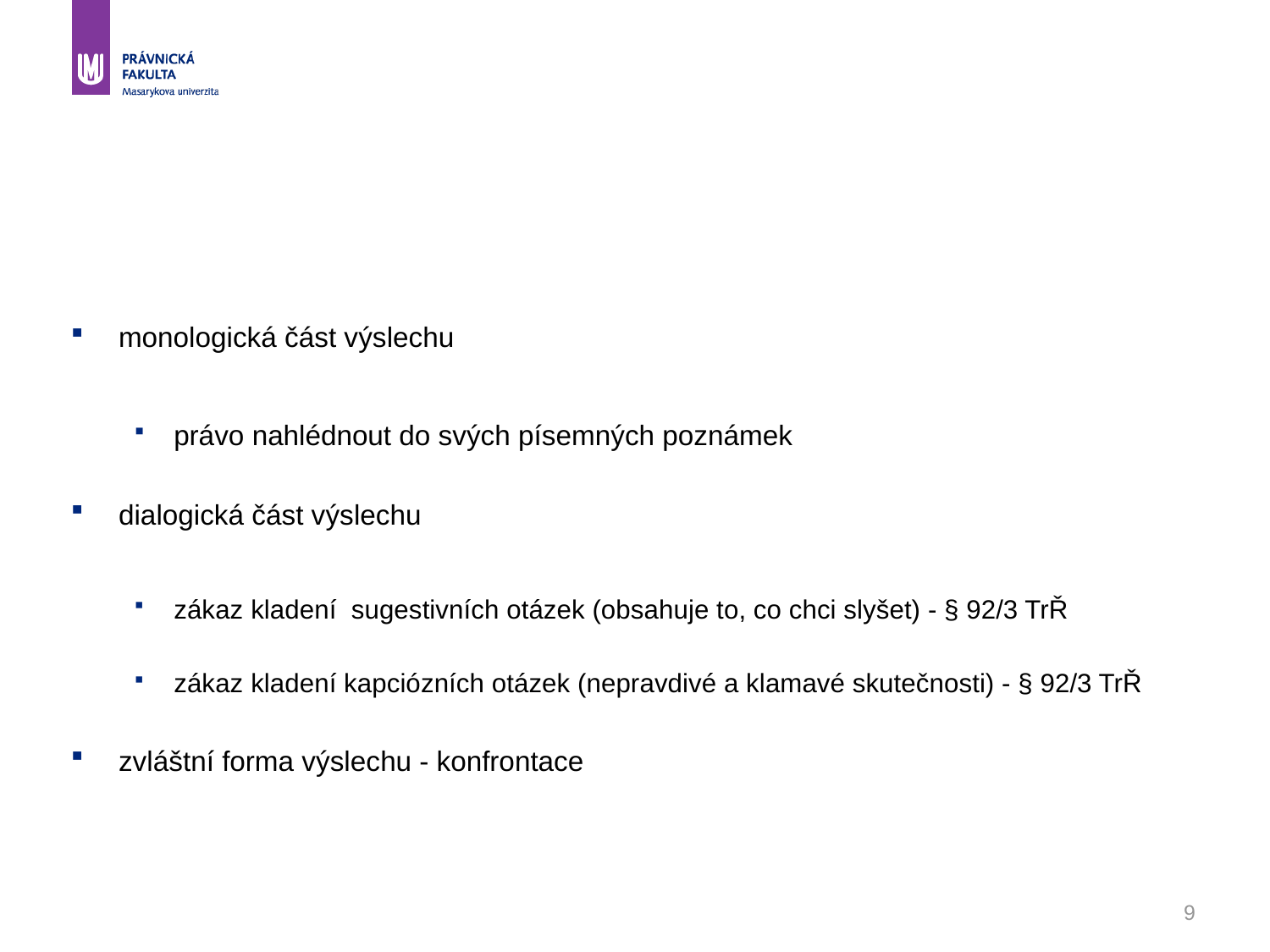

#

monologická část výslechu

právo nahlédnout do svých písemných poznámek

dialogická část výslechu

zákaz kladení  sugestivních otázek (obsahuje to, co chci slyšet) - § 92/3 TrŘ

zákaz kladení kapciózních otázek (nepravdivé a klamavé skutečnosti) - § 92/3 TrŘ

zvláštní forma výslechu - konfrontace

9